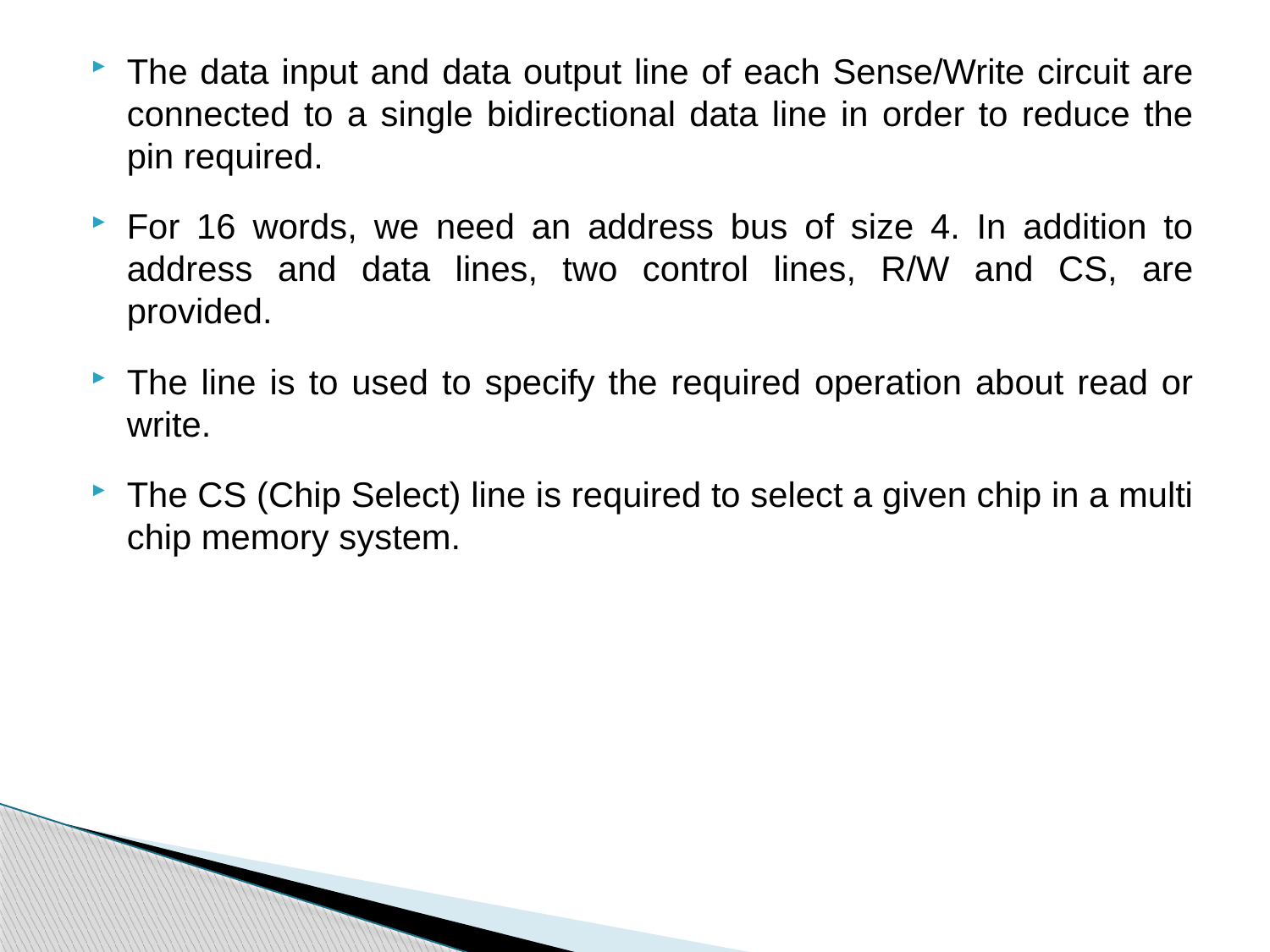

The data input and data output line of each Sense/Write circuit are connected to a single bidirectional data line in order to reduce the pin required.
For 16 words, we need an address bus of size 4. In addition to address and data lines, two control lines, R/W and CS, are provided.
The line is to used to specify the required operation about read or write.
The CS (Chip Select) line is required to select a given chip in a multi chip memory system.